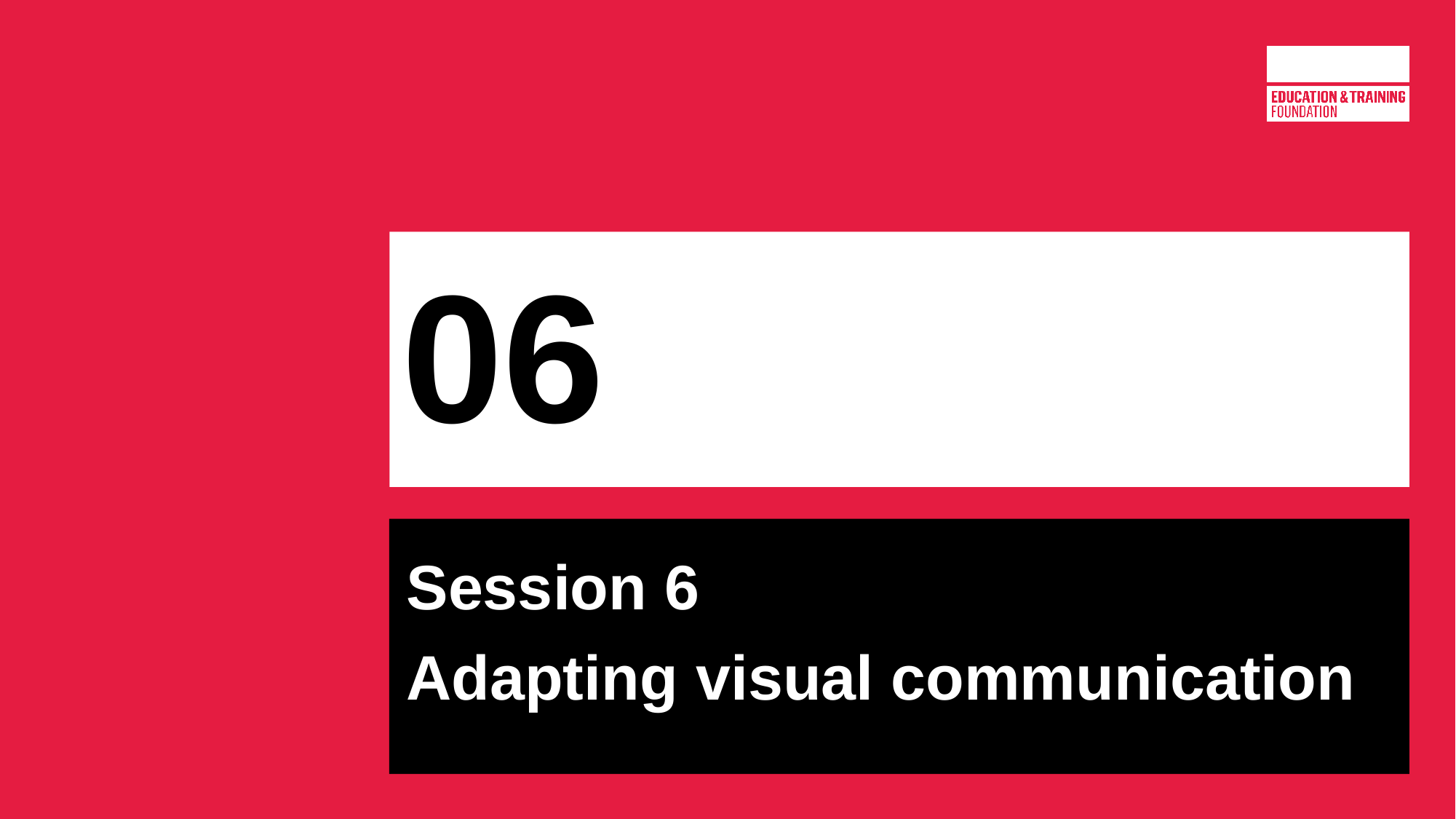

# 06
Session 6
Adapting visual communication